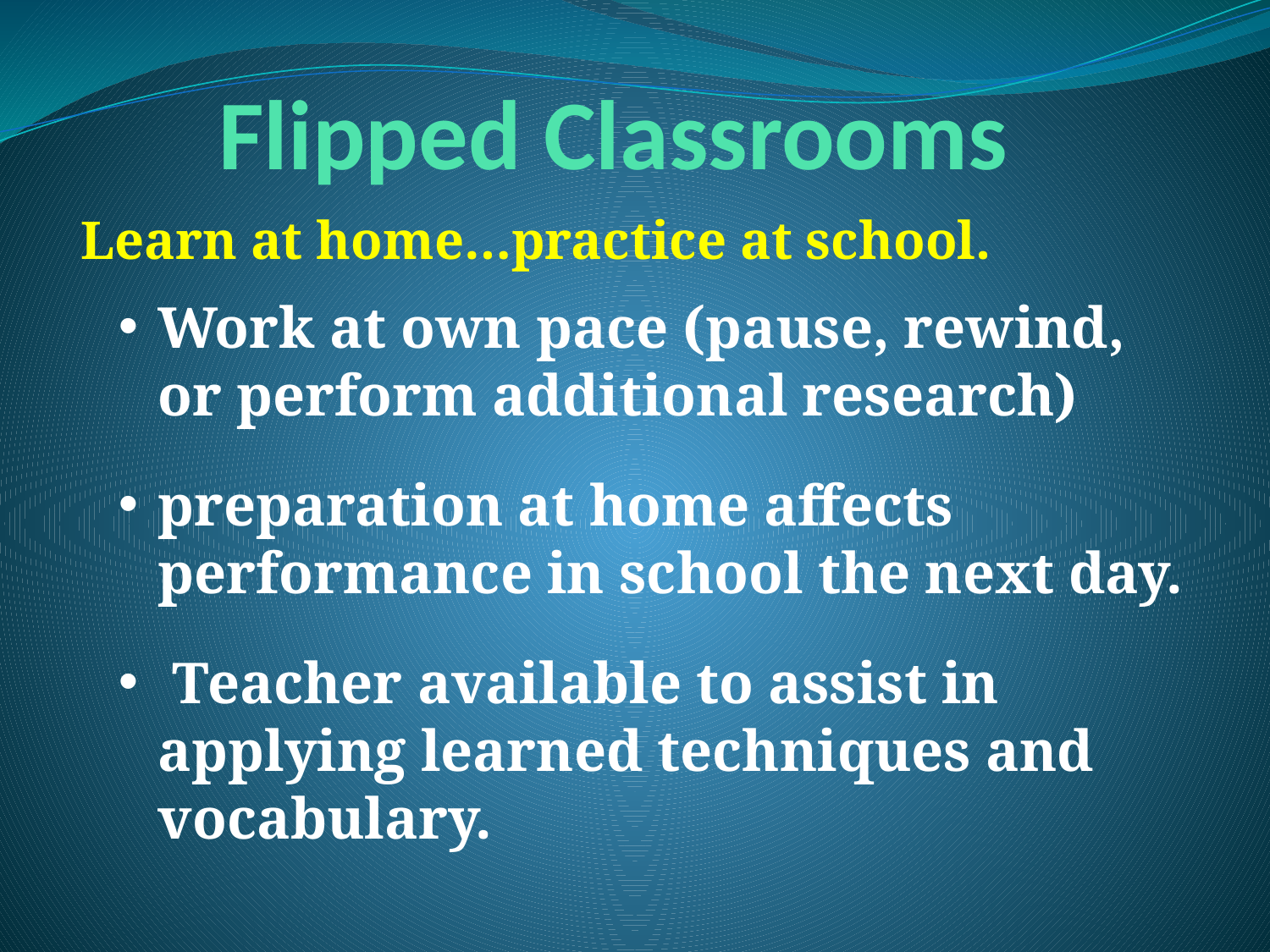

# Flipped Classrooms
Learn at home…practice at school.
Work at own pace (pause, rewind, or perform additional research)
preparation at home affects performance in school the next day.
 Teacher available to assist in applying learned techniques and vocabulary.